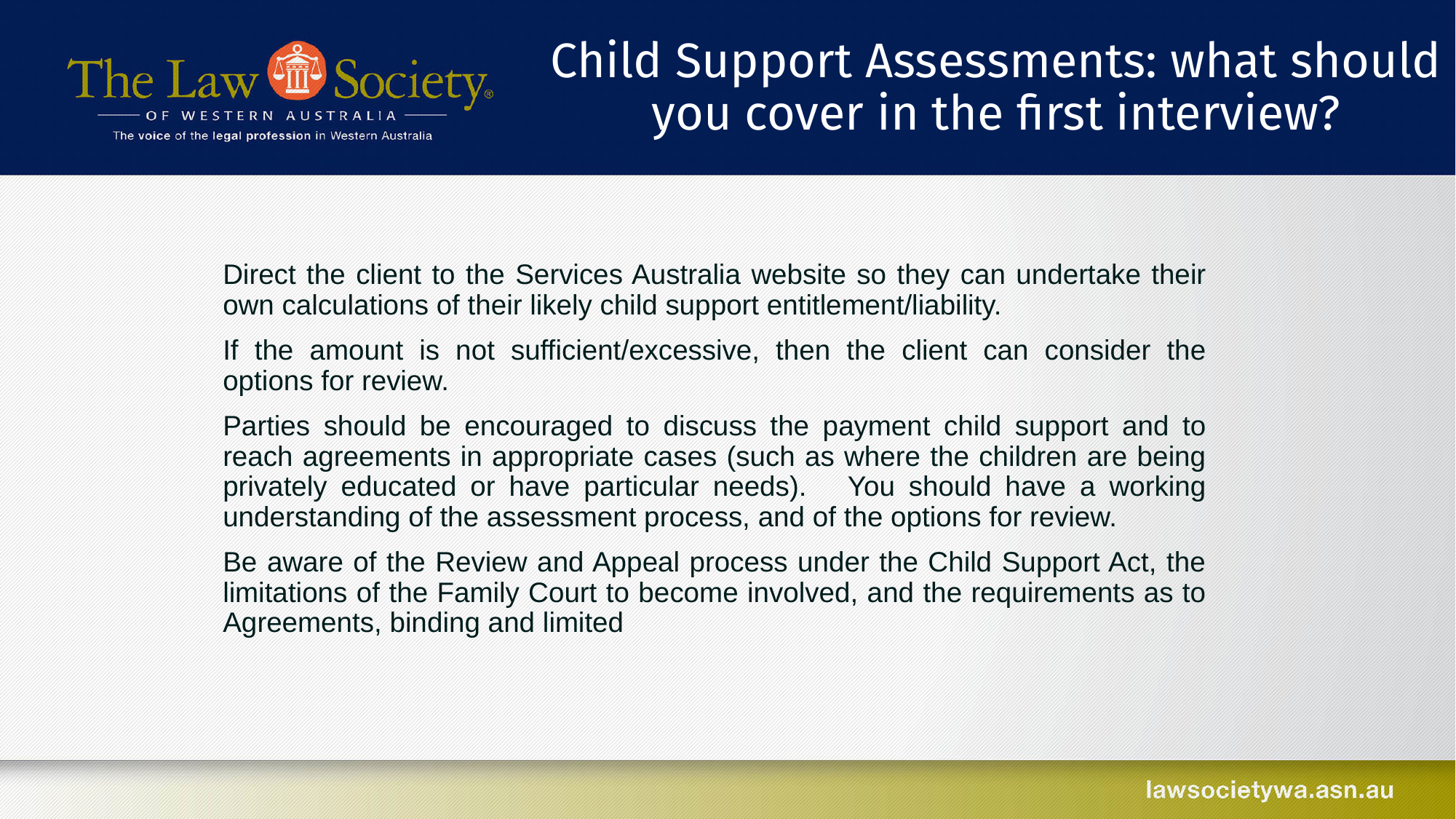

Child Support Assessments: what should you cover in the first interview?
Direct the client to the Services Australia website so they can undertake their own calculations of their likely child support entitlement/liability.
If the amount is not sufficient/excessive, then the client can consider the options for review.
Parties should be encouraged to discuss the payment child support and to reach agreements in appropriate cases (such as where the children are being privately educated or have particular needs).   You should have a working understanding of the assessment process, and of the options for review.
Be aware of the Review and Appeal process under the Child Support Act, the limitations of the Family Court to become involved, and the requirements as to Agreements, binding and limited